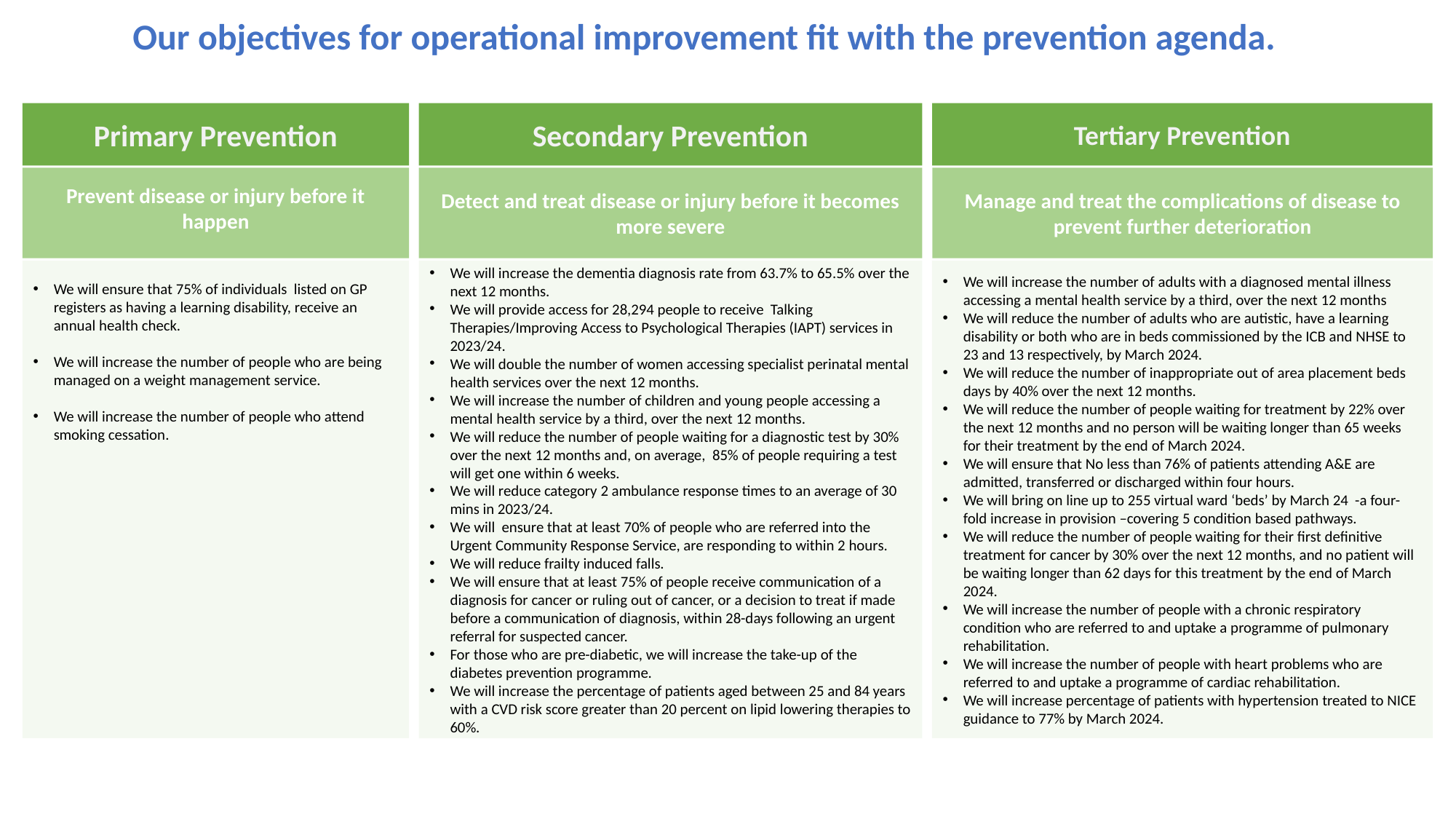

Our objectives for operational improvement fit with the prevention agenda.
Primary Prevention
Secondary Prevention
Tertiary Prevention

Prevent disease or injury before it happen

Detect and treat disease or injury before it becomes more severe
Manage and treat the complications of disease to prevent further deterioration
We will ensure that 75% of individuals  listed on GP registers as having a learning disability, receive an annual health check.

We will increase the number of people who are being managed on a weight management service.

We will increase the number of people who attend smoking cessation.

We will increase the number of adults with a diagnosed mental illness accessing a mental health service by a third, over the next 12 months
We will reduce the number of adults who are autistic, have a learning disability or both who are in beds commissioned by the ICB and NHSE to 23 and 13 respectively, by March 2024.
We will reduce the number of inappropriate out of area placement beds days by 40% over the next 12 months.
We will reduce the number of people waiting for treatment by 22% over the next 12 months and no person will be waiting longer than 65 weeks for their treatment by the end of March 2024.
We will ensure that No less than 76% of patients attending A&E are admitted, transferred or discharged within four hours.
We will bring on line up to 255 virtual ward ‘beds’ by March 24  -a four-fold increase in provision –covering 5 condition based pathways.
We will reduce the number of people waiting for their first definitive treatment for cancer by 30% over the next 12 months, and no patient will be waiting longer than 62 days for this treatment by the end of March 2024.
We will increase the number of people with a chronic respiratory condition who are referred to and uptake a programme of pulmonary rehabilitation.
We will increase the number of people with heart problems who are referred to and uptake a programme of cardiac rehabilitation.
We will increase percentage of patients with hypertension treated to NICE guidance to 77% by March 2024.
We will increase the dementia diagnosis rate from 63.7% to 65.5% over the next 12 months.
We will provide access for 28,294 people to receive  Talking Therapies/Improving Access to Psychological Therapies (IAPT) services in 2023/24.
We will double the number of women accessing specialist perinatal mental health services over the next 12 months.
We will increase the number of children and young people accessing a mental health service by a third, over the next 12 months.
We will reduce the number of people waiting for a diagnostic test by 30% over the next 12 months and, on average,  85% of people requiring a test will get one within 6 weeks.
We will reduce category 2 ambulance response times to an average of 30 mins in 2023/24.
We will  ensure that at least 70% of people who are referred into the Urgent Community Response Service, are responding to within 2 hours.
We will reduce frailty induced falls.
We will ensure that at least 75% of people receive communication of a diagnosis for cancer or ruling out of cancer, or a decision to treat if made before a communication of diagnosis, within 28-days following an urgent referral for suspected cancer.
For those who are pre-diabetic, we will increase the take-up of the diabetes prevention programme.
We will increase the percentage of patients aged between 25 and 84 years with a CVD risk score greater than 20 percent on lipid lowering therapies to 60%.